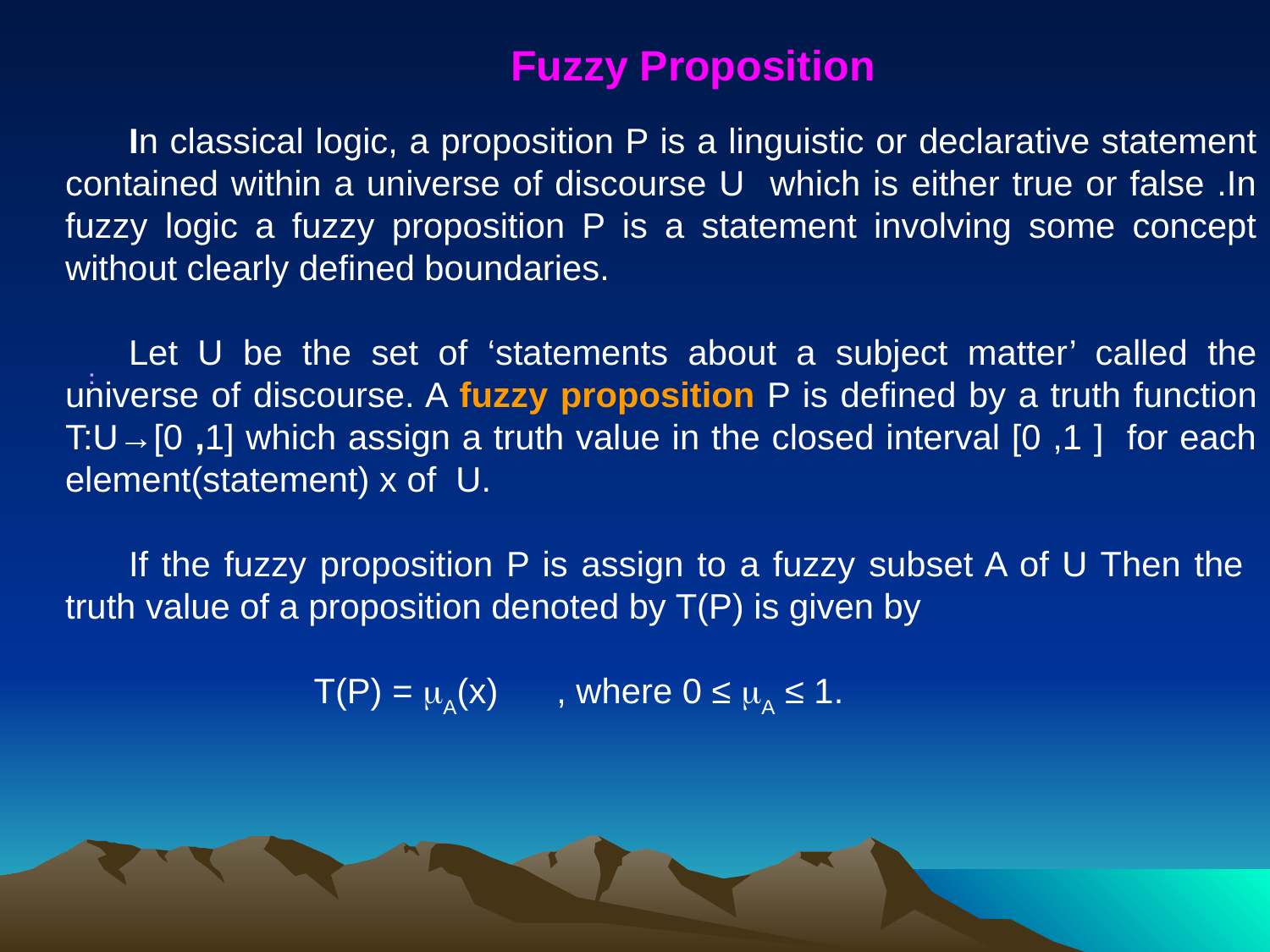

Fuzzy Proposition

In classical logic, a proposition P is a linguistic or declarative statement contained within a universe of discourse U  which is either true or false .In fuzzy logic a fuzzy proposition P is a statement involving some concept without clearly defined boundaries.

Let U be the set of ‘statements about a subject matter’ called the universe of discourse. A fuzzy proposition P is defined by a truth function T:U→[0 ,1] which assign a truth value in the closed interval [0 ,1 ]  for each element(statement) x of  U.

If the fuzzy proposition P is assign to a fuzzy subset A of U Then the  truth value of a proposition denoted by T(P) is given by

                   T(P) = μA(x)      , where 0 ≤ μA ≤ 1.

:
.